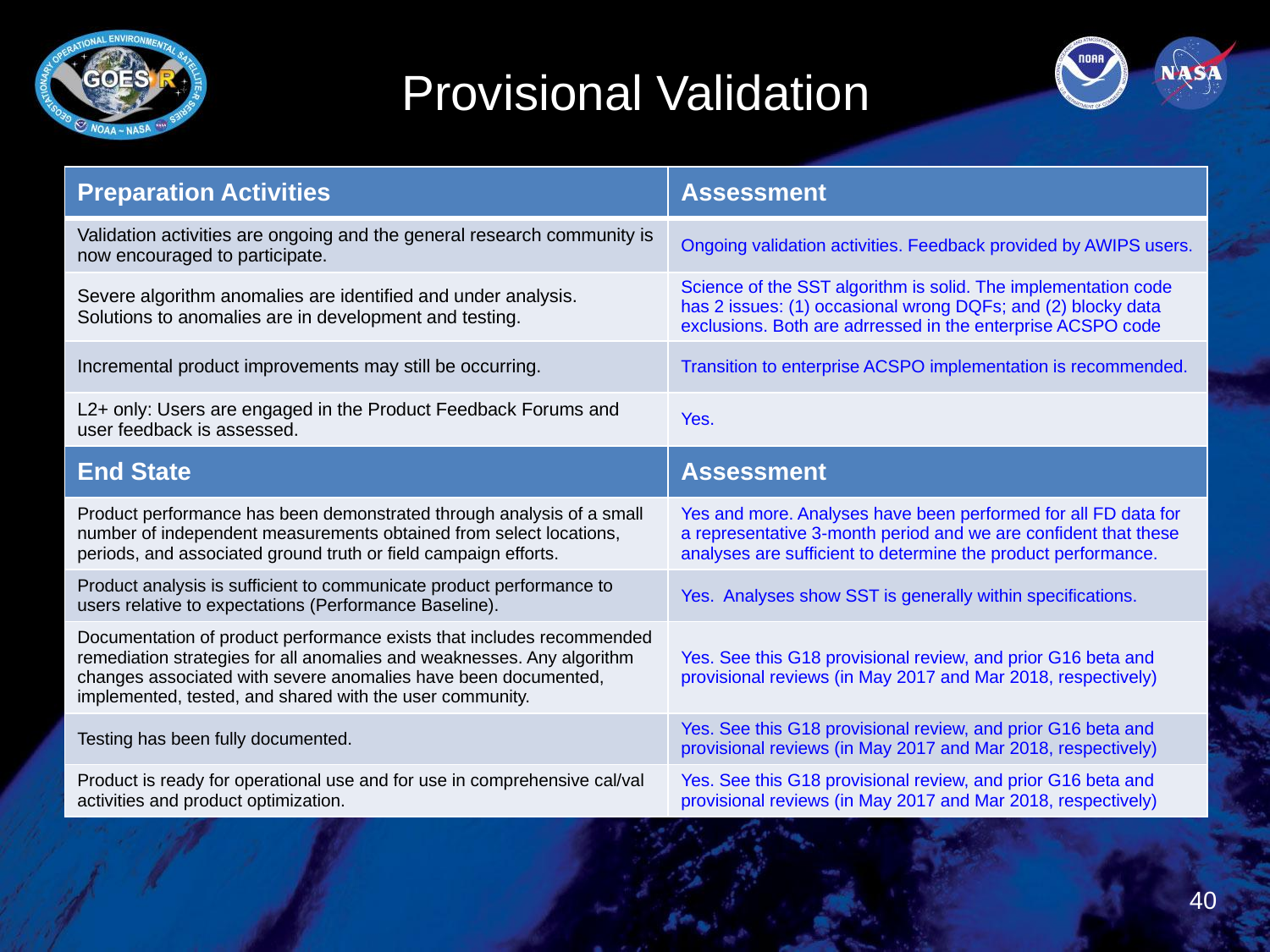

# Provisional Validation
| Preparation Activities | Assessment |
| --- | --- |
| Validation activities are ongoing and the general research community is now encouraged to participate. | Ongoing validation activities. Feedback provided by AWIPS users. |
| Severe algorithm anomalies are identified and under analysis. Solutions to anomalies are in development and testing. | Science of the SST algorithm is solid. The implementation code has 2 issues: (1) occasional wrong DQFs; and (2) blocky data exclusions. Both are adrressed in the enterprise ACSPO code |
| Incremental product improvements may still be occurring. | Transition to enterprise ACSPO implementation is recommended. |
| L2+ only: Users are engaged in the Product Feedback Forums and user feedback is assessed. | Yes. |
| End State | Assessment |
| Product performance has been demonstrated through analysis of a small number of independent measurements obtained from select locations, periods, and associated ground truth or field campaign efforts. | Yes and more. Analyses have been performed for all FD data for a representative 3-month period and we are confident that these analyses are sufficient to determine the product performance. |
| Product analysis is sufficient to communicate product performance to users relative to expectations (Performance Baseline). | Yes. Analyses show SST is generally within specifications. |
| Documentation of product performance exists that includes recommended remediation strategies for all anomalies and weaknesses. Any algorithm changes associated with severe anomalies have been documented, implemented, tested, and shared with the user community. | Yes. See this G18 provisional review, and prior G16 beta and provisional reviews (in May 2017 and Mar 2018, respectively) |
| Testing has been fully documented. | Yes. See this G18 provisional review, and prior G16 beta and provisional reviews (in May 2017 and Mar 2018, respectively) |
| Product is ready for operational use and for use in comprehensive cal/val activities and product optimization. | Yes. See this G18 provisional review, and prior G16 beta and provisional reviews (in May 2017 and Mar 2018, respectively) |
40